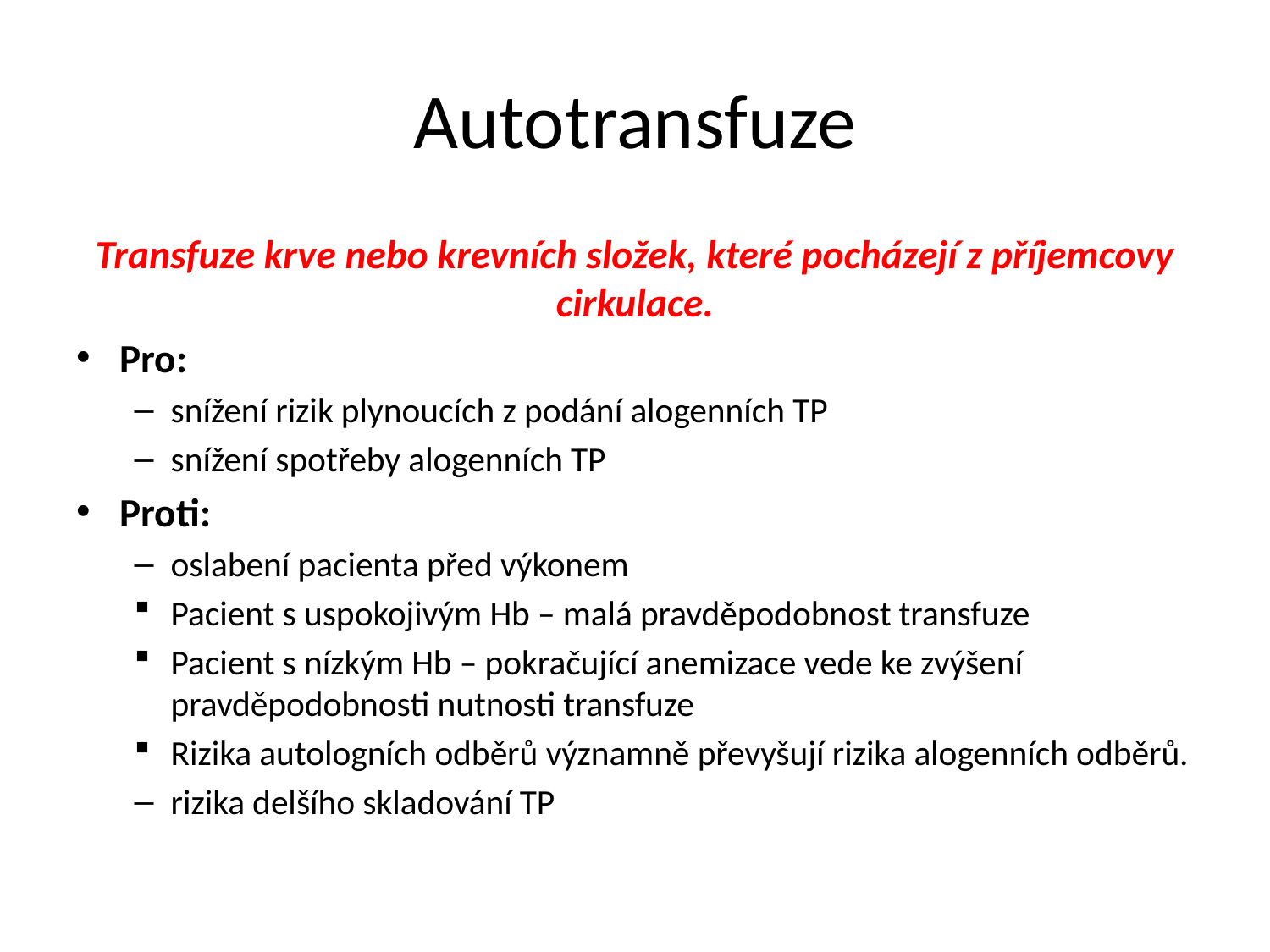

# Autotransfuze
Transfuze krve nebo krevních složek, které pocházejí z příjemcovy cirkulace.
Pro:
snížení rizik plynoucích z podání alogenních TP
snížení spotřeby alogenních TP
Proti:
oslabení pacienta před výkonem
Pacient s uspokojivým Hb – malá pravděpodobnost transfuze
Pacient s nízkým Hb – pokračující anemizace vede ke zvýšení pravděpodobnosti nutnosti transfuze
Rizika autologních odběrů významně převyšují rizika alogenních odběrů.
rizika delšího skladování TP